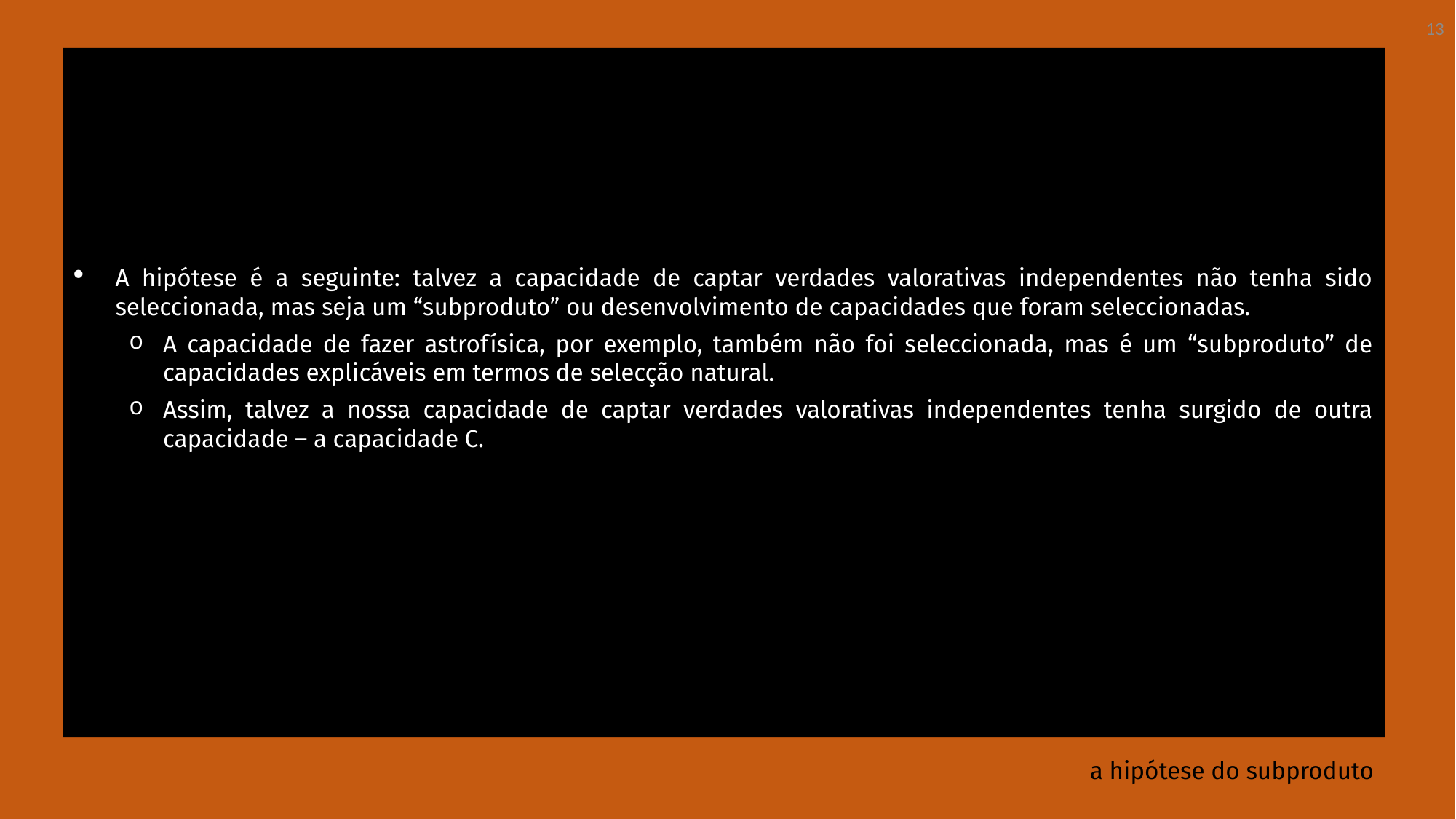

13

A hipótese é a seguinte: talvez a capacidade de captar verdades valorativas independentes não tenha sido seleccionada, mas seja um “subproduto” ou desenvolvimento de capacidades que foram seleccionadas.
A capacidade de fazer astrofísica, por exemplo, também não foi seleccionada, mas é um “subproduto” de capacidades explicáveis em termos de selecção natural.
Assim, talvez a nossa capacidade de captar verdades valorativas independentes tenha surgido de outra capacidade – a capacidade C.

# a hipótese do subproduto